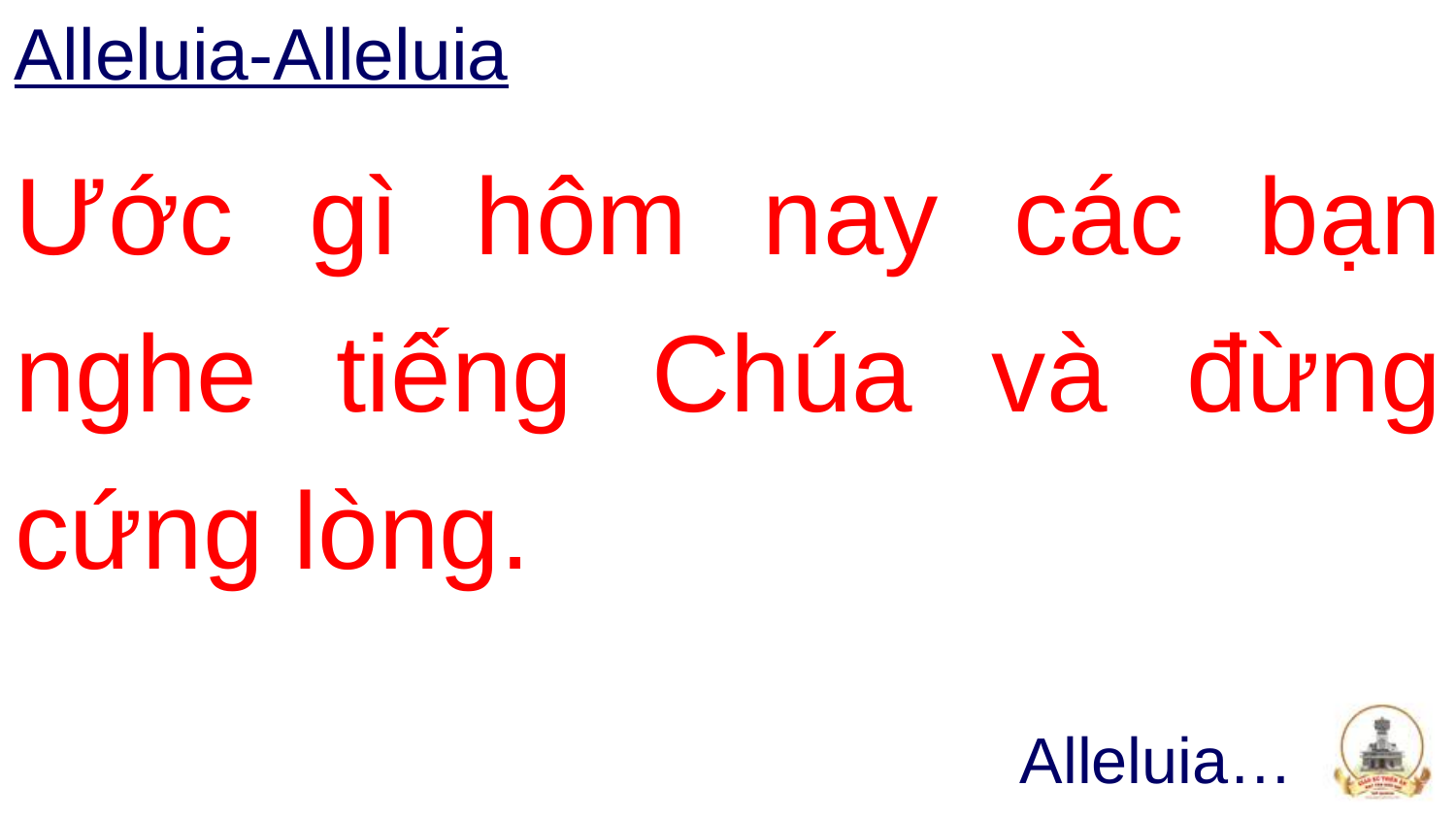

Alleluia-Alleluia
# Ước gì hôm nay các bạn nghe tiếng Chúa và đừng cứng lòng.
Alleluia…